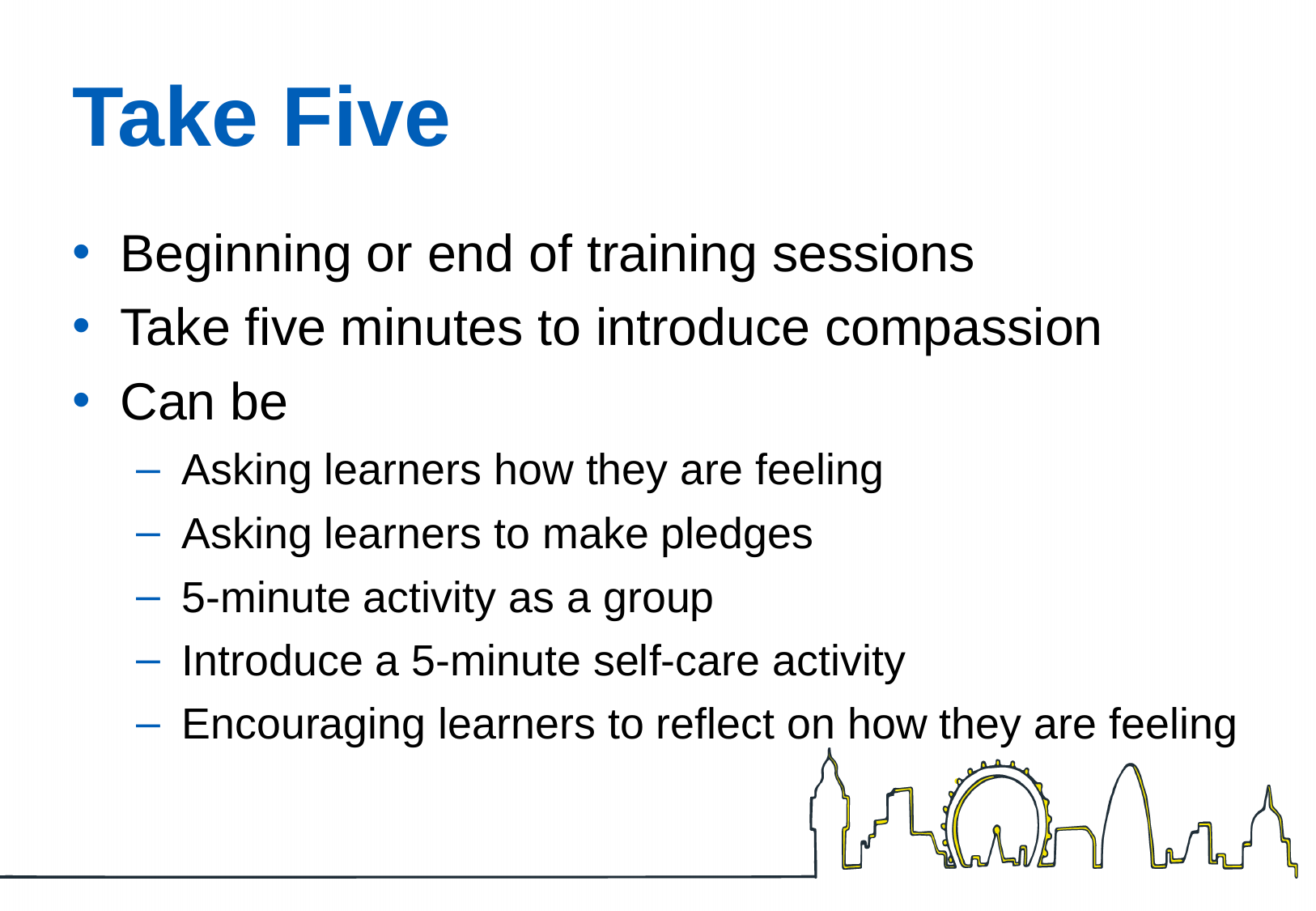

# Take Five
Beginning or end of training sessions
Take five minutes to introduce compassion
Can be
Asking learners how they are feeling
Asking learners to make pledges
5-minute activity as a group
Introduce a 5-minute self-care activity
Encouraging learners to reflect on how they are feeling